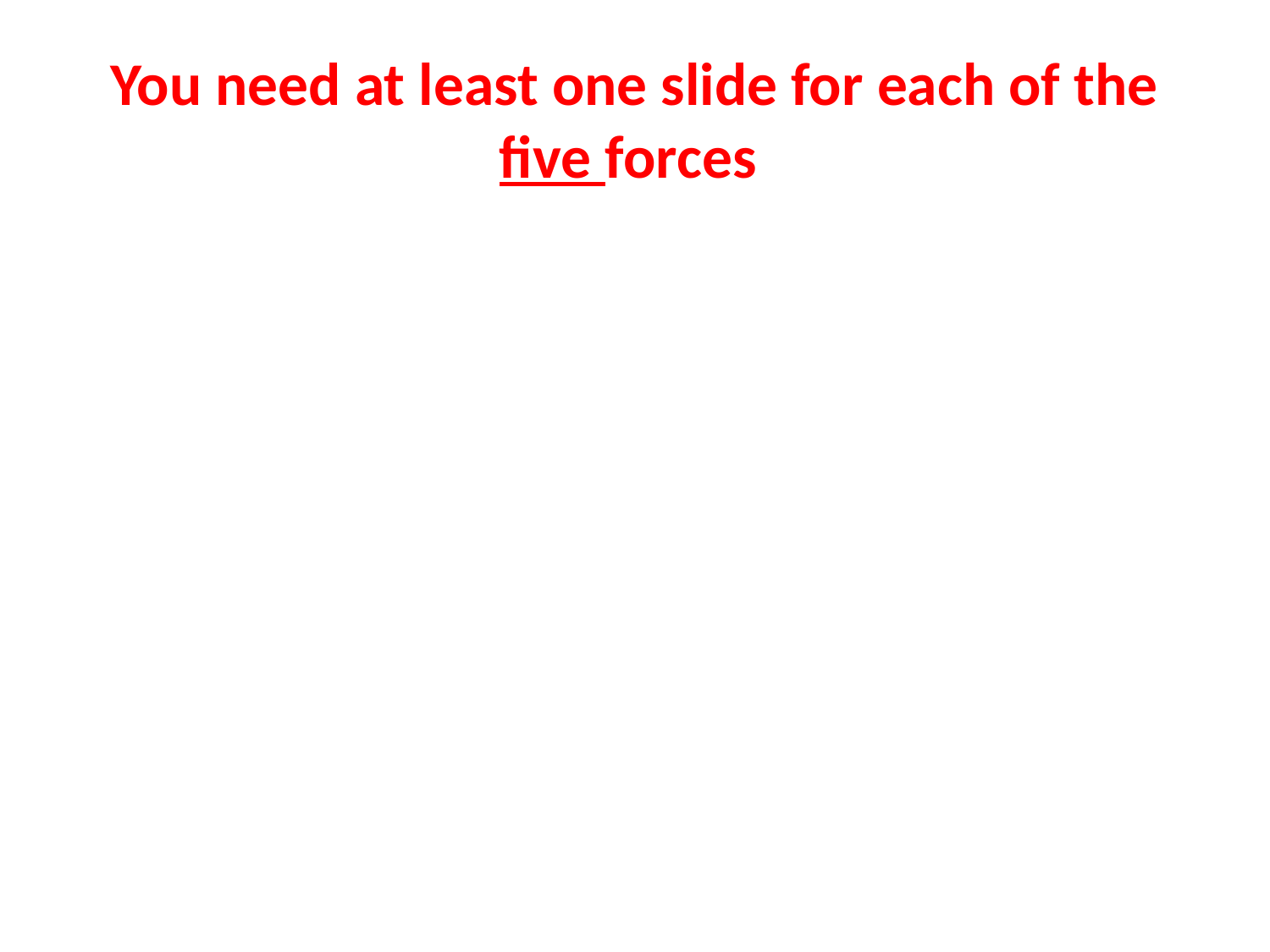

# You need at least one slide for each of the five forces